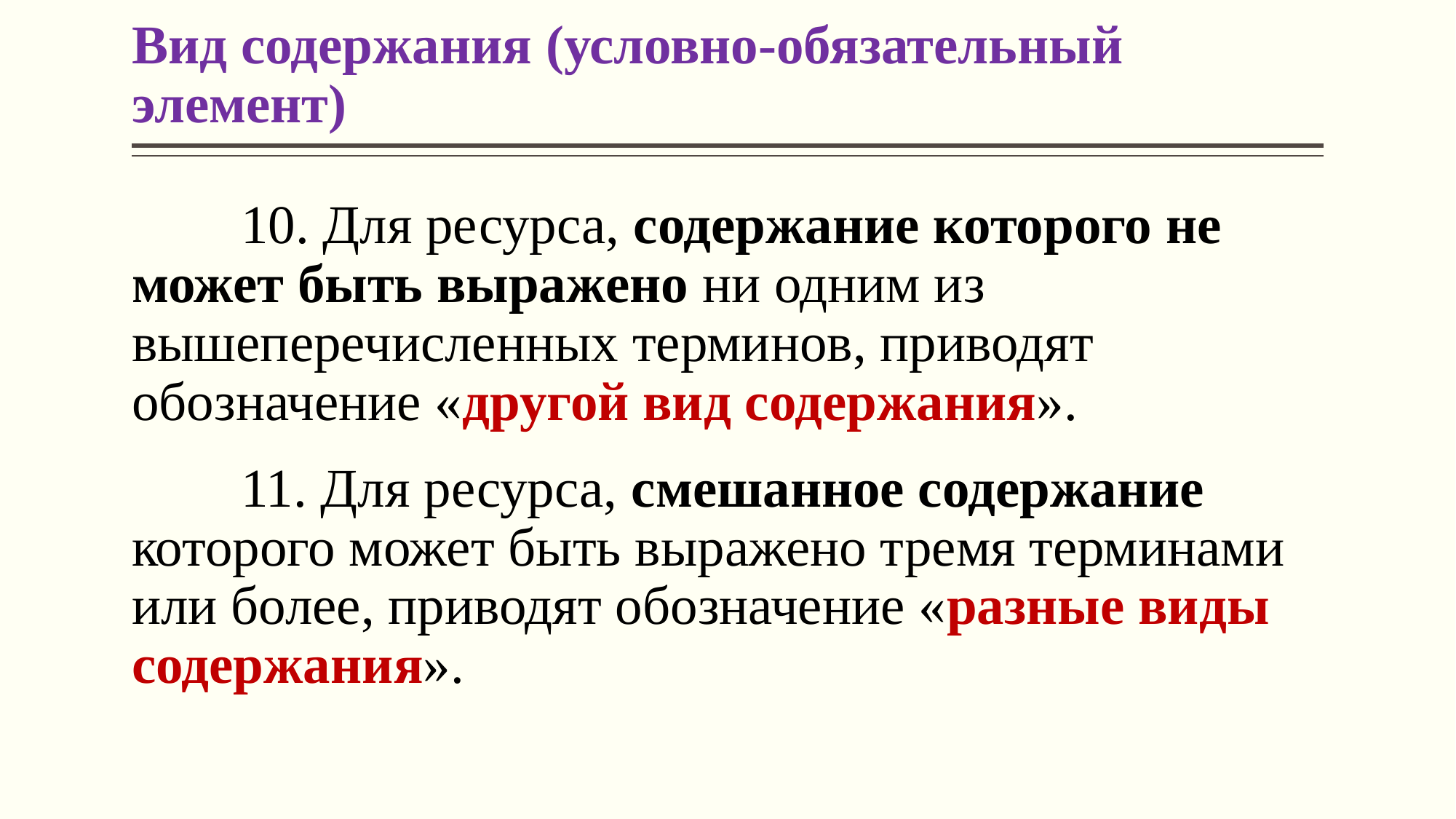

# Вид содержания (условно-обязательный элемент)
	10. Для ресурса, содержание которого не может быть выражено ни одним из вышеперечисленных терминов, приводят обозначение «другой вид содержания».
	11. Для ресурса, смешанное содержание которого может быть выражено тремя терминами или более, приводят обозначение «разные виды содержания».